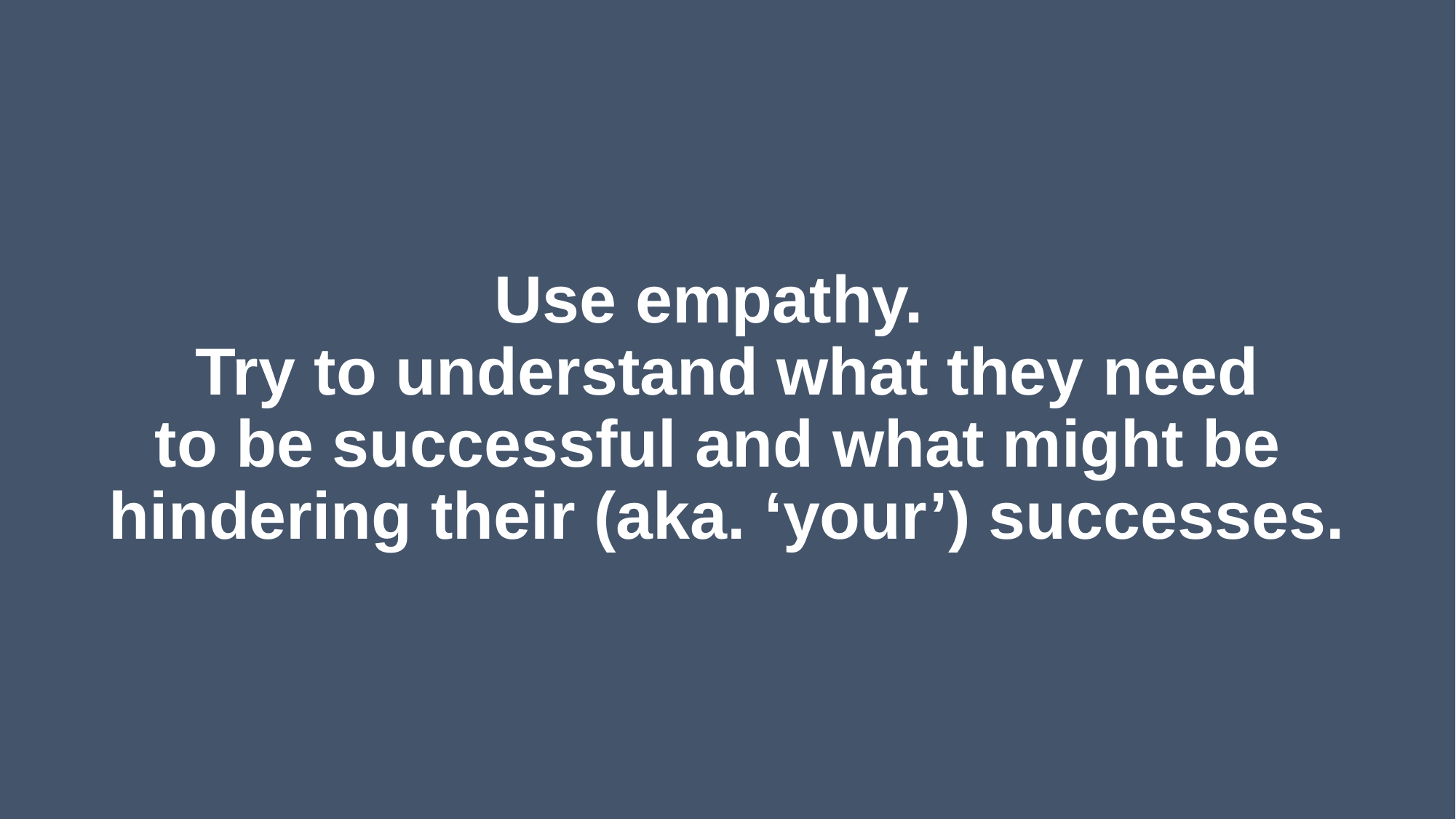

# Use empathy. Try to understand what they need to be successful and what might be hindering their (aka. ‘your’) successes.